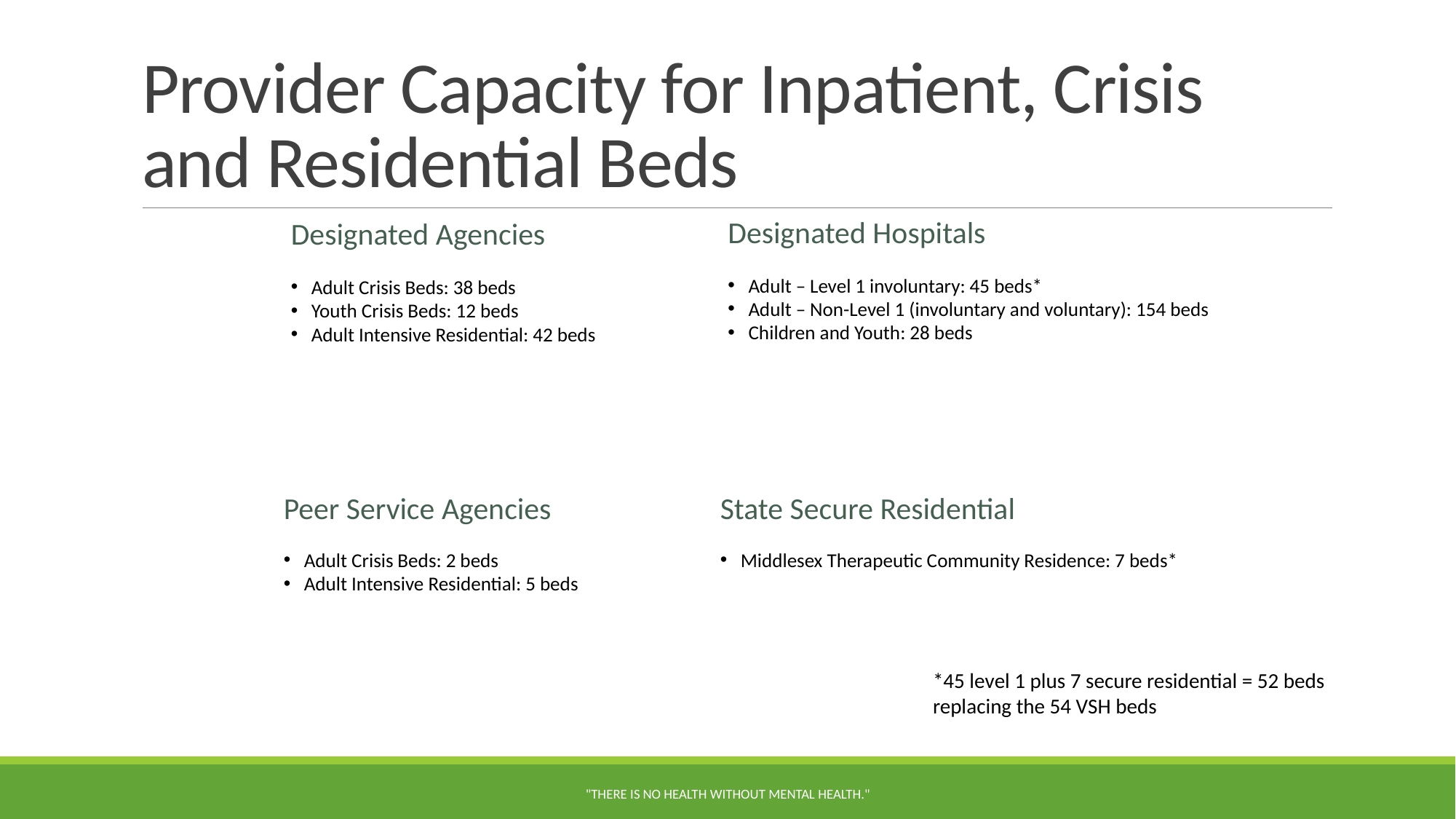

# Provider Capacity for Inpatient, Crisis and Residential Beds
Designated Hospitals

Adult – Level 1 involuntary: 45 beds*
Adult – Non-Level 1 (involuntary and voluntary): 154 beds
Children and Youth: 28 beds
Designated Agencies

Adult Crisis Beds: 38 beds
Youth Crisis Beds: 12 beds
Adult Intensive Residential: 42 beds

State Secure Residential

Middlesex Therapeutic Community Residence: 7 beds*
Peer Service Agencies

Adult Crisis Beds: 2 beds
Adult Intensive Residential: 5 beds
*45 level 1 plus 7 secure residential = 52 beds replacing the 54 VSH beds
"There is no health without mental health."